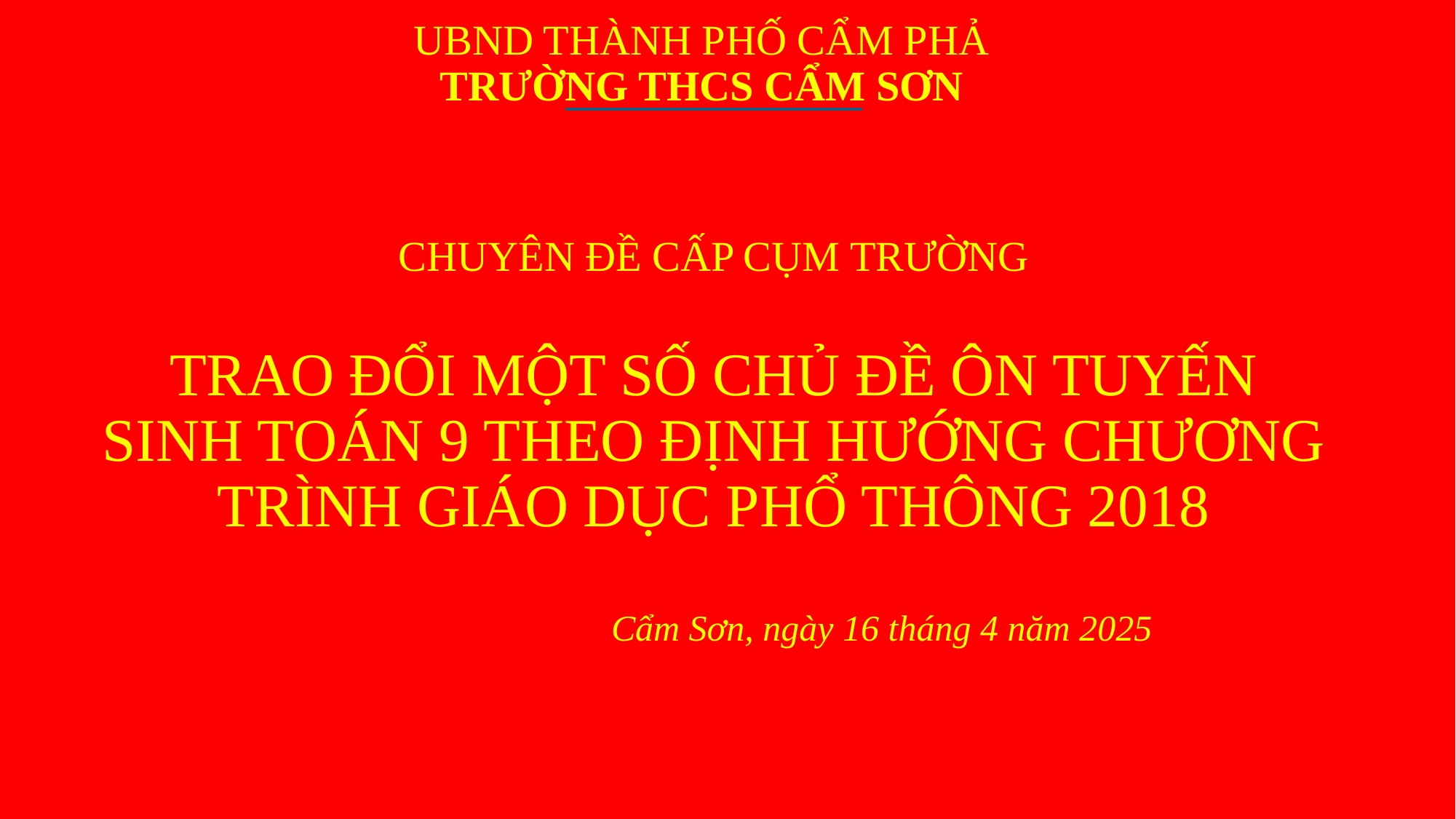

# UBND THÀNH PHỐ CẨM PHẢ TRƯỜNG THCS CẨM SƠN

CHUYÊN ĐỀ CẤP CỤM TRƯỜNG

TRAO ĐỔI MỘT SỐ CHỦ ĐỀ ÔN TUYẾN SINH TOÁN 9 THEO ĐỊNH HƯỚNG CHƯƠNG TRÌNH GIÁO DỤC PHỔ THÔNG 2018

                                            Cẩm Sơn, ngày 16 tháng 4 năm 2025